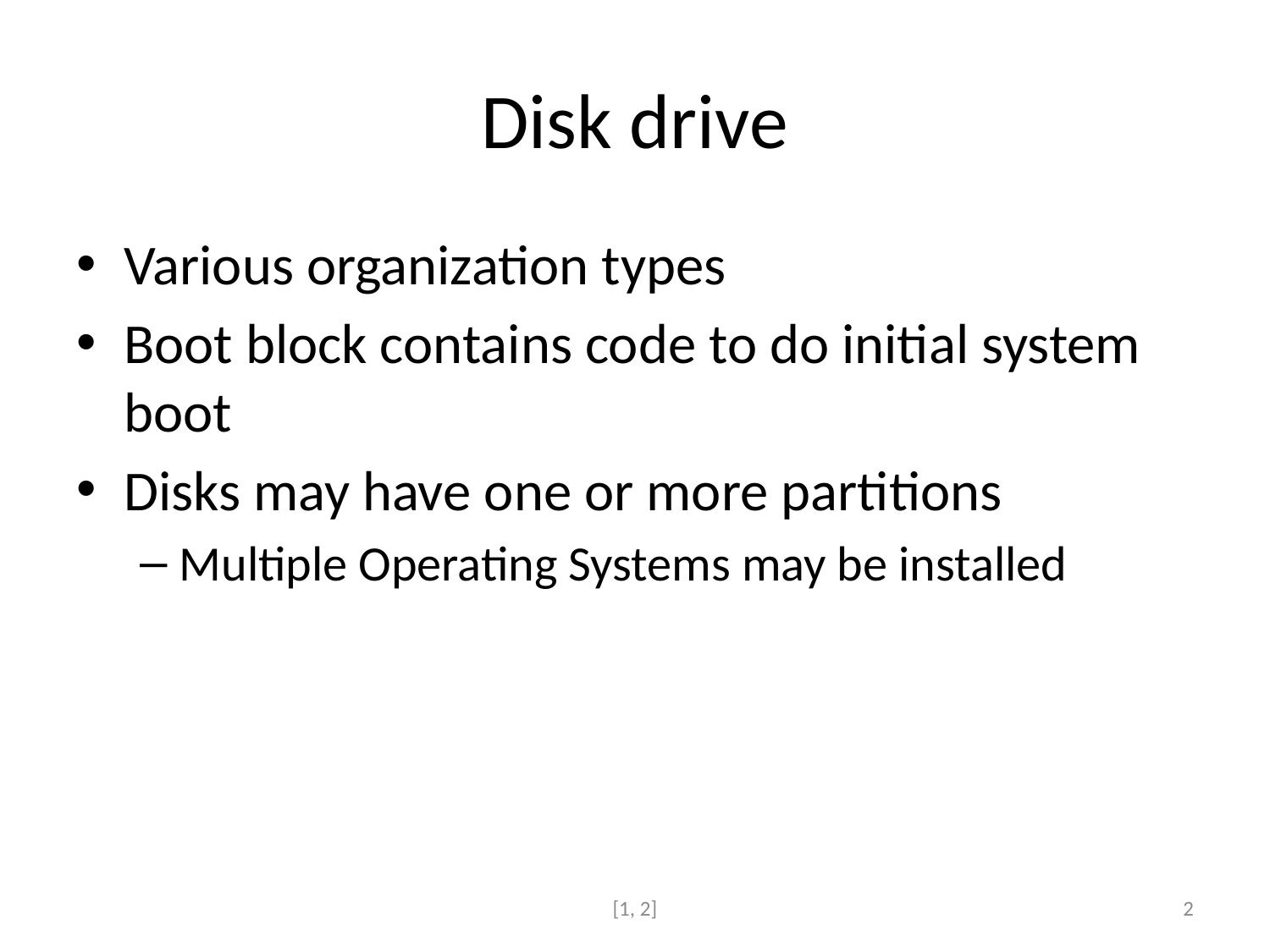

# Disk drive
Various organization types
Boot block contains code to do initial system boot
Disks may have one or more partitions
Multiple Operating Systems may be installed
[1, 2]
2